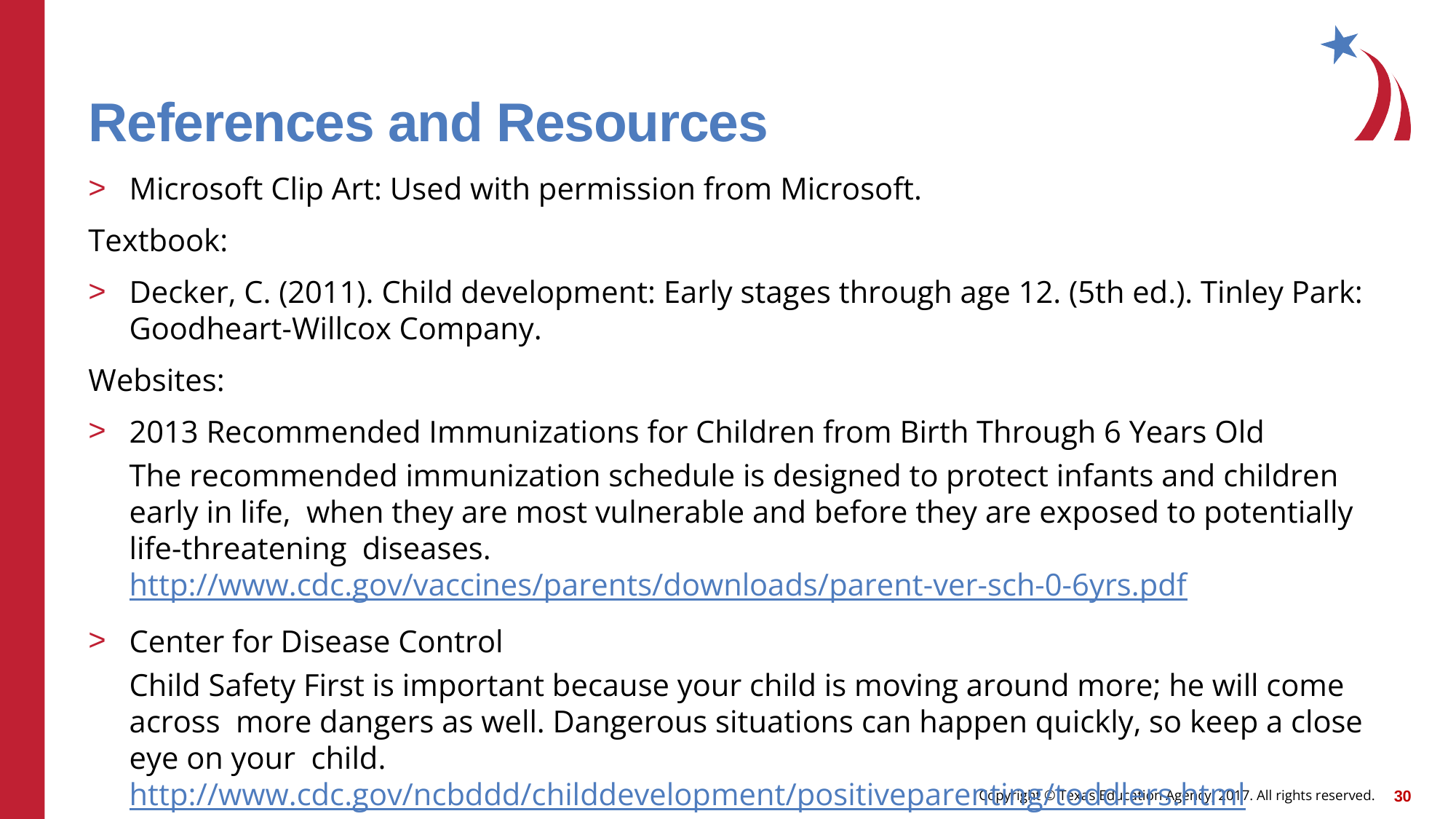

# References and Resources
Microsoft Clip Art: Used with permission from Microsoft.
Textbook:
Decker, C. (2011). Child development: Early stages through age 12. (5th ed.). Tinley Park:  Goodheart-Willcox Company.
Websites:
2013 Recommended Immunizations for Children from Birth Through 6 Years Old
The recommended immunization schedule is designed to protect infants and children early in life,  when they are most vulnerable and before they are exposed to potentially life-threatening  diseases. http://www.cdc.gov/vaccines/parents/downloads/parent-ver-sch-0-6yrs.pdf
Center for Disease Control
Child Safety First is important because your child is moving around more; he will come across  more dangers as well. Dangerous situations can happen quickly, so keep a close eye on your  child. http://www.cdc.gov/ncbddd/childdevelopment/positiveparenting/toddlers.html